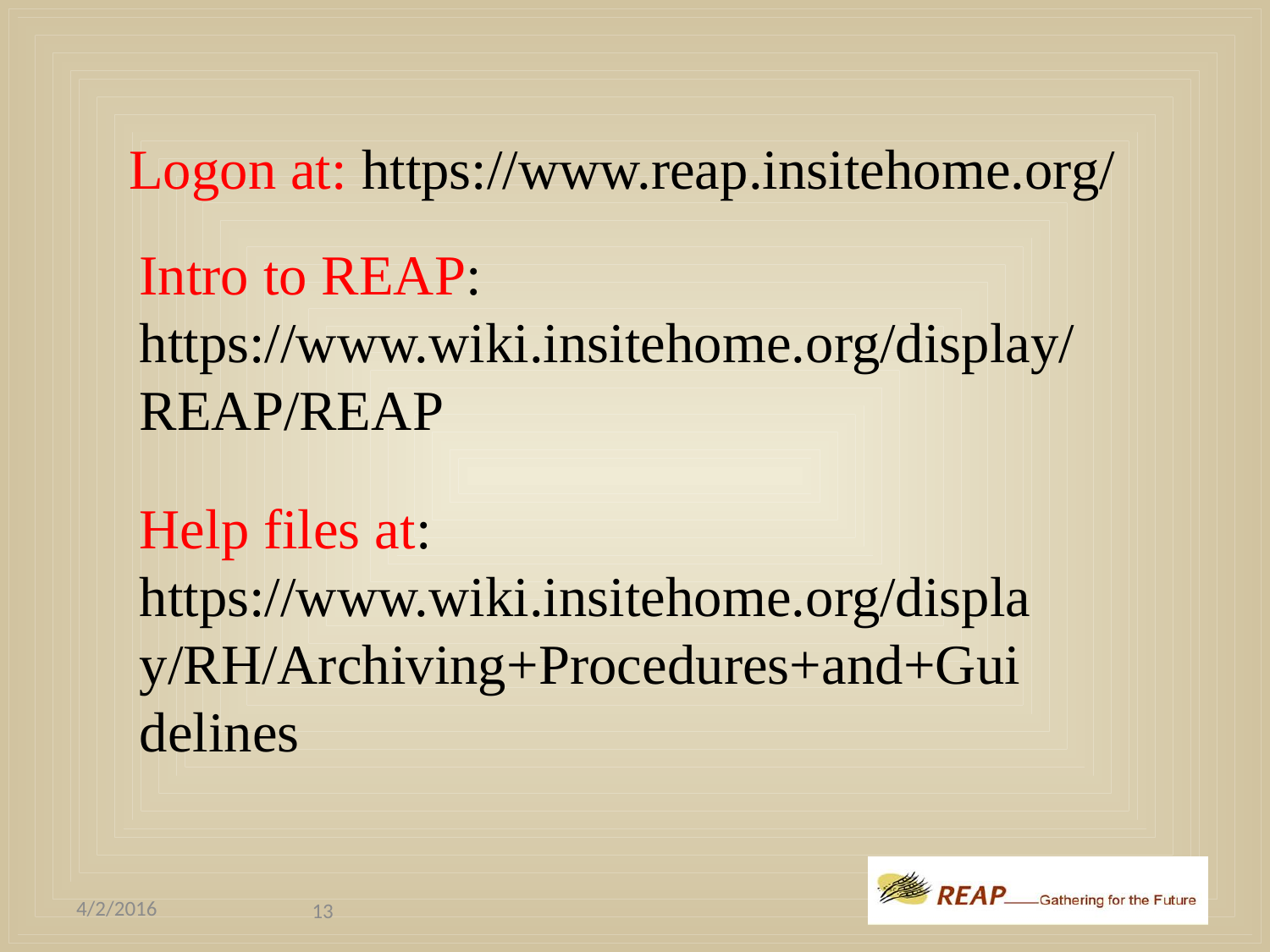

Logon at: https://www.reap.insitehome.org/
Intro to REAP: https://www.wiki.insitehome.org/display/REAP/REAP
Help files at: https://www.wiki.insitehome.org/display/RH/Archiving+Procedures+and+Guidelines
4/2/2016
13